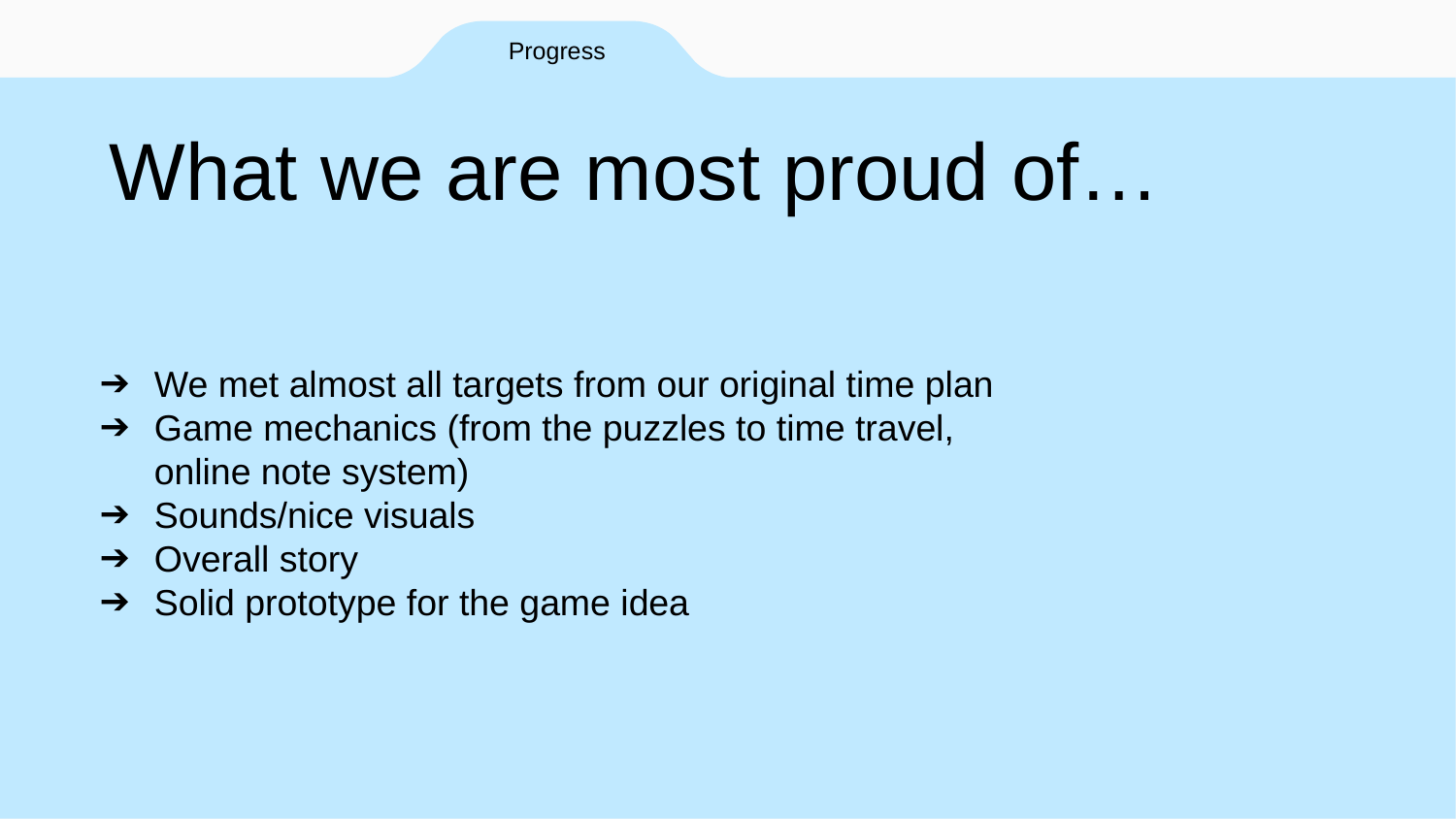

Progress
What we are most proud of…

We met almost all targets from our original time plan
Game mechanics (from the puzzles to time travel, online note system)
Sounds/nice visuals
Overall story
Solid prototype for the game idea